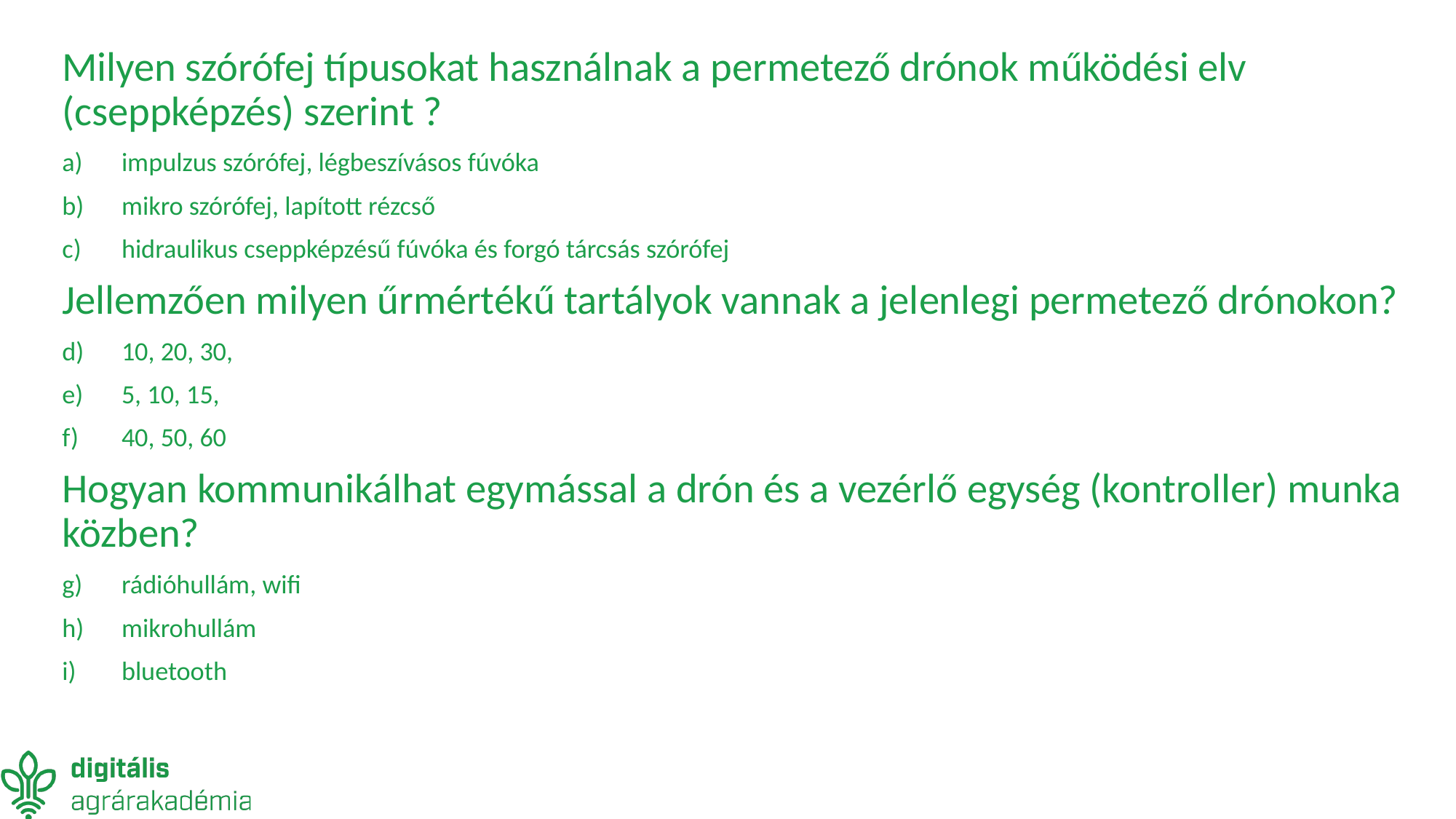

Milyen szórófej típusokat használnak a permetező drónok működési elv (cseppképzés) szerint ?
impulzus szórófej, légbeszívásos fúvóka
mikro szórófej, lapított rézcső
hidraulikus cseppképzésű fúvóka és forgó tárcsás szórófej
Jellemzően milyen űrmértékű tartályok vannak a jelenlegi permetező drónokon?
10, 20, 30,
5, 10, 15,
40, 50, 60
Hogyan kommunikálhat egymással a drón és a vezérlő egység (kontroller) munka közben?
rádióhullám, wifi
mikrohullám
bluetooth